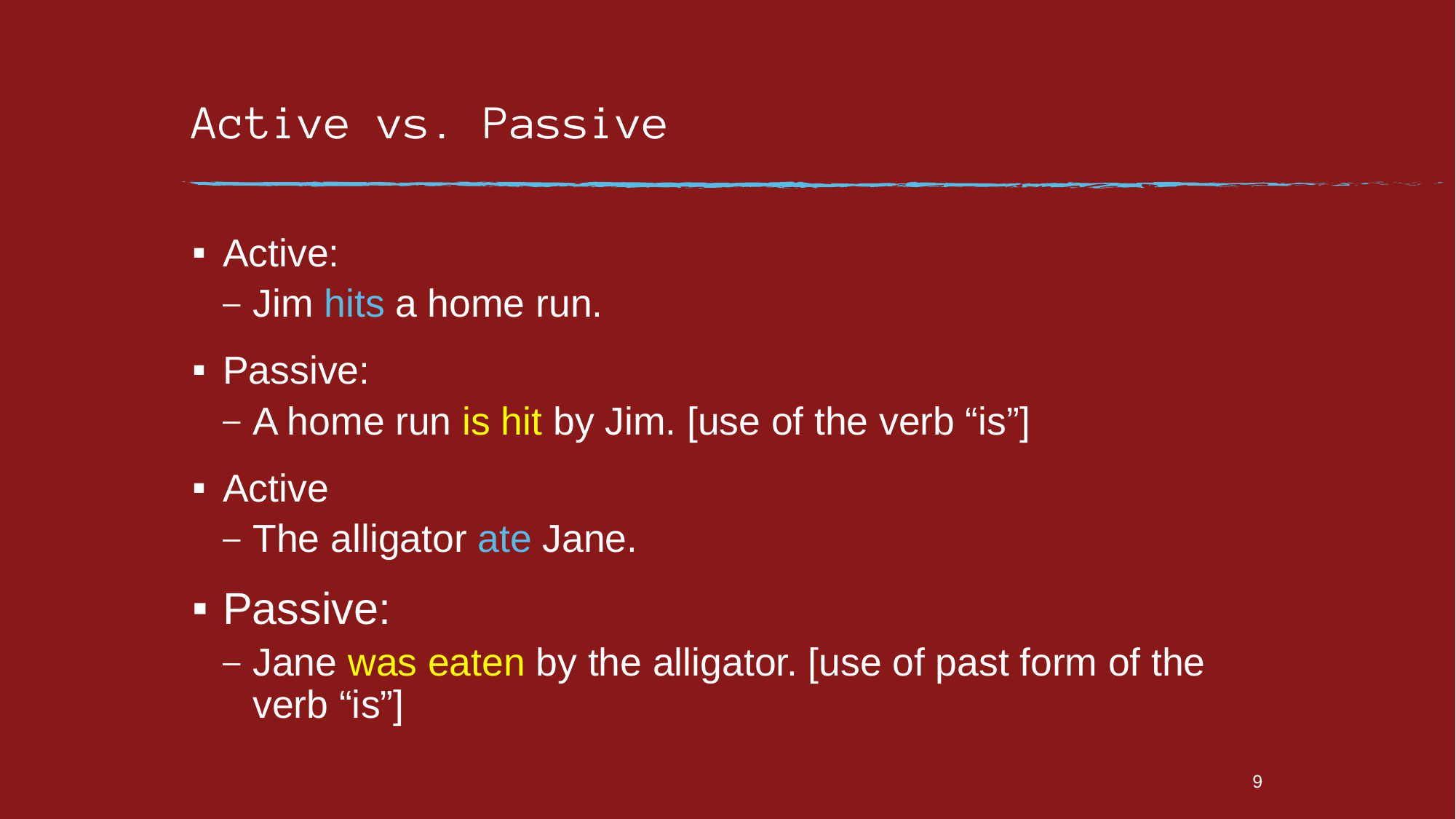

# Active vs. Passive
Active:
Jim hits a home run.
Passive:
A home run is hit by Jim. [use of the verb “is”]
Active
The alligator ate Jane.
Passive:
Jane was eaten by the alligator. [use of past form of the verb “is”]
9